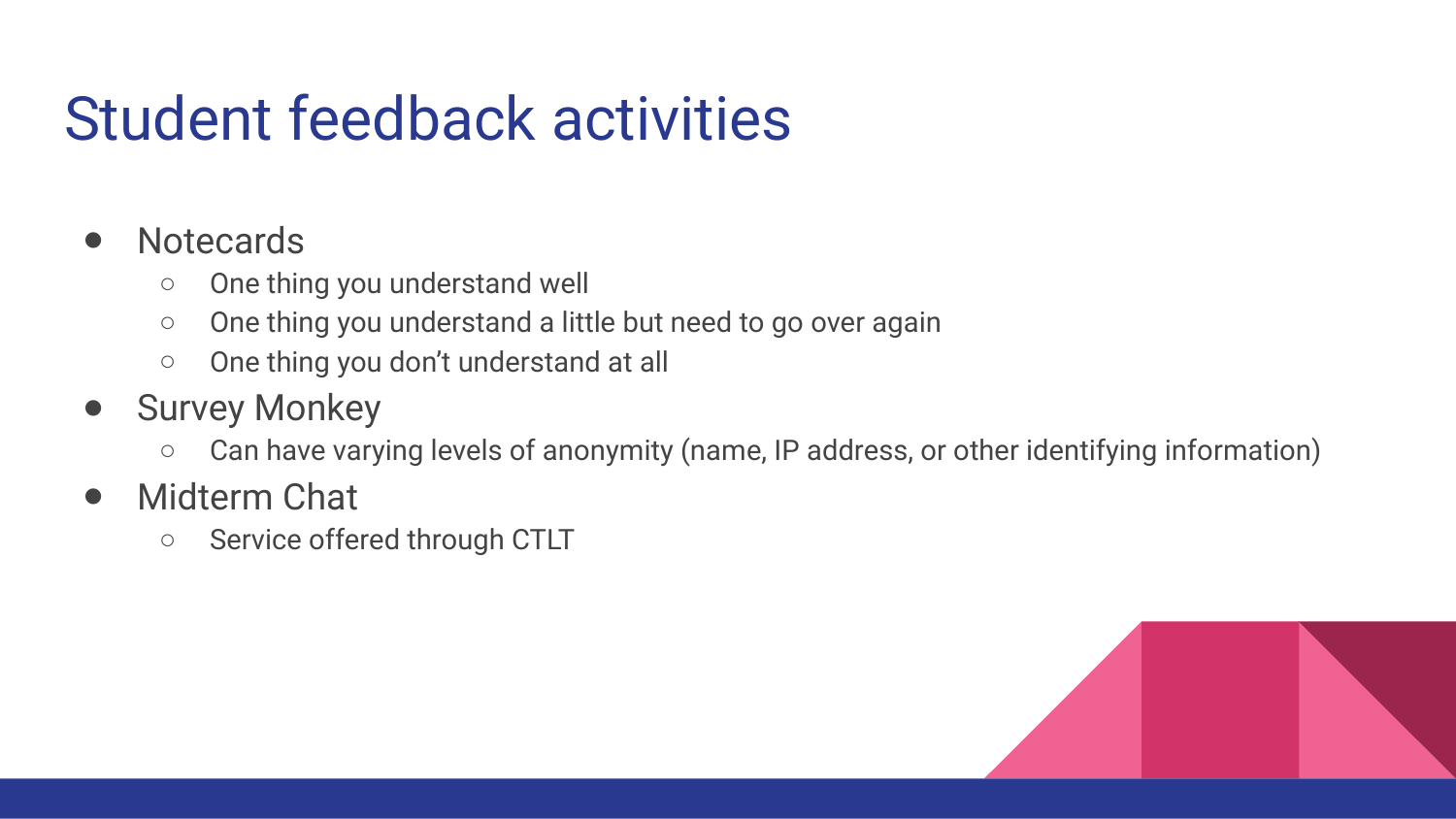

# Student feedback activities
Notecards
One thing you understand well
One thing you understand a little but need to go over again
One thing you don’t understand at all
Survey Monkey
Can have varying levels of anonymity (name, IP address, or other identifying information)
Midterm Chat
Service offered through CTLT